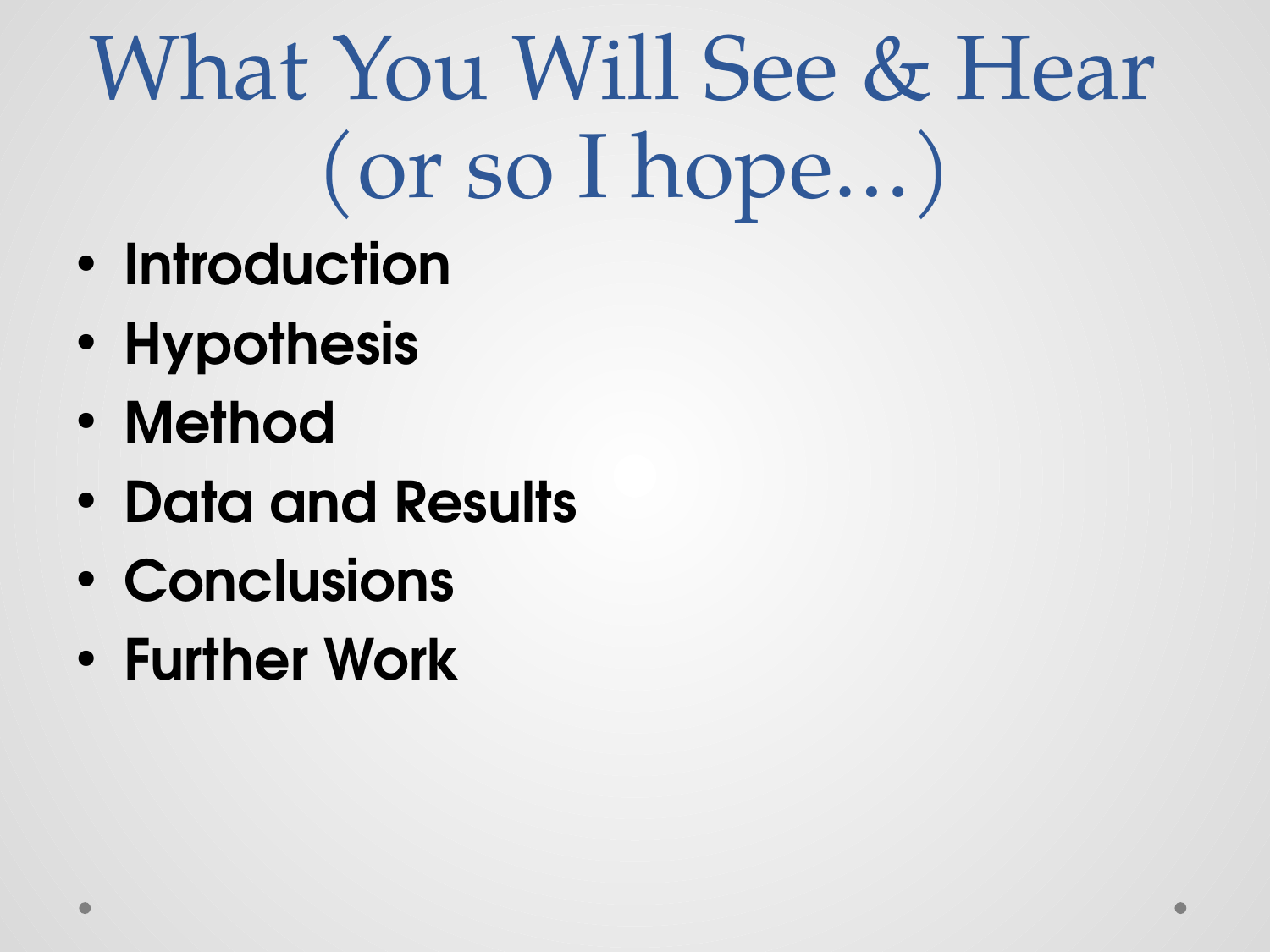

# What You Will See & Hear (or so I hope…)
Introduction
Hypothesis
Method
Data and Results
Conclusions
Further Work